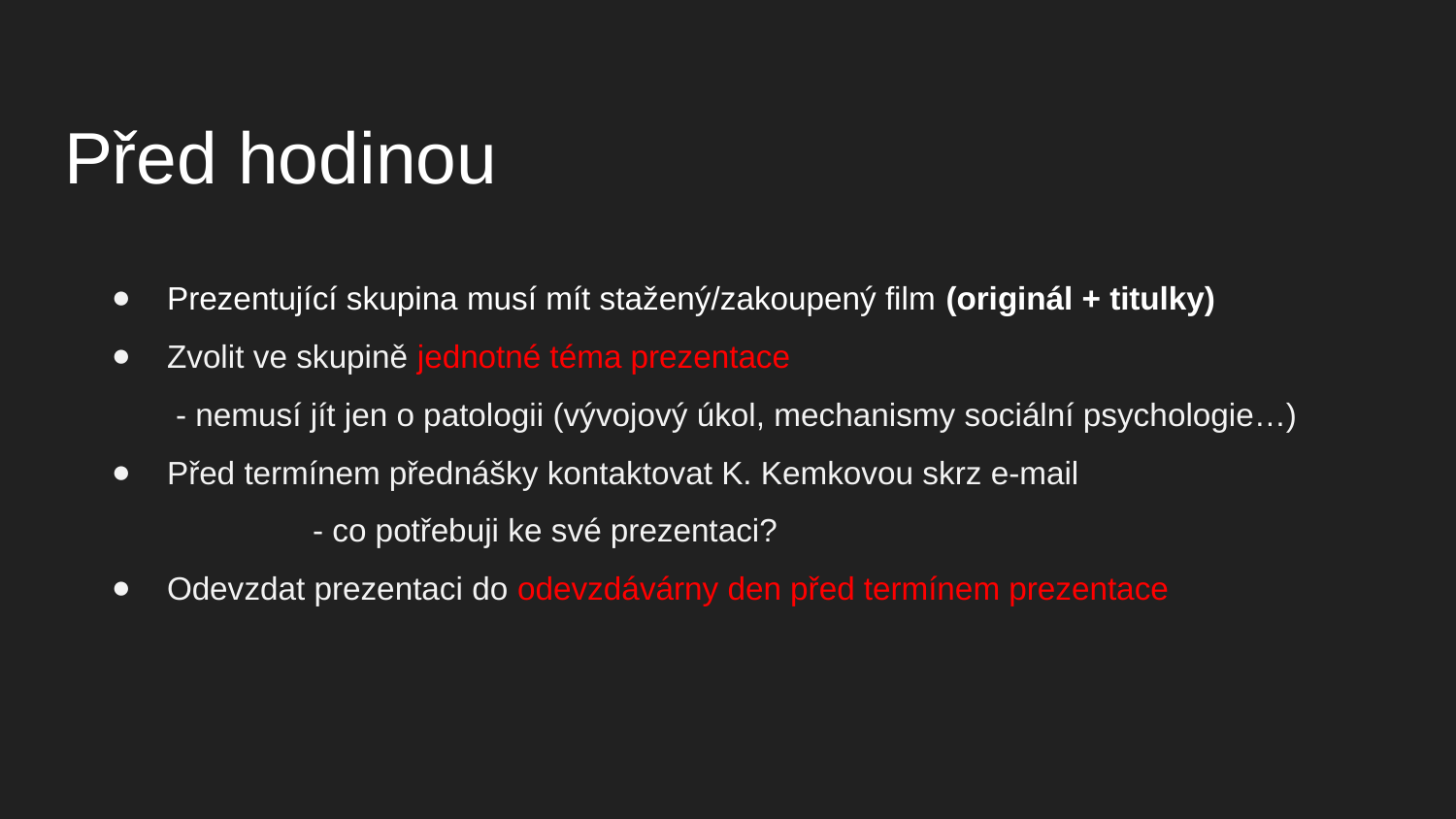

# Před hodinou
Prezentující skupina musí mít stažený/zakoupený film (originál + titulky)
Zvolit ve skupině jednotné téma prezentace
 - nemusí jít jen o patologii (vývojový úkol, mechanismy sociální psychologie…)
Před termínem přednášky kontaktovat K. Kemkovou skrz e-mail
	- co potřebuji ke své prezentaci?
Odevzdat prezentaci do odevzdávárny den před termínem prezentace